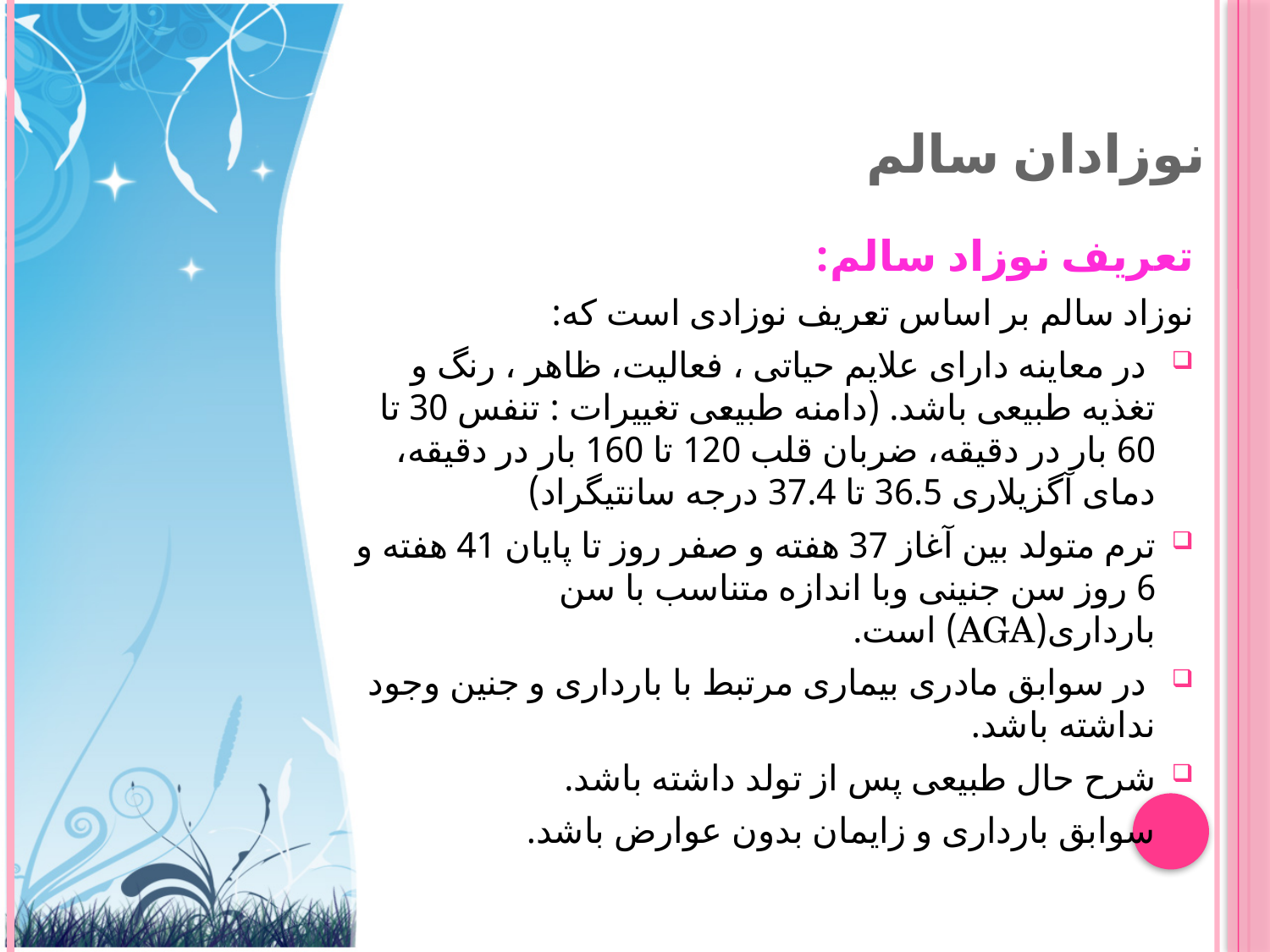

# نوزادان سالم
تعریف نوزاد سالم:
نوزاد سالم بر اساس تعریف نوزادی است که:
 در معاینه دارای علایم حیاتی ، فعالیت، ظاهر ، رنگ و تغذیه طبیعی باشد. (دامنه طبیعی تغییرات : تنفس 30 تا 60 بار در دقیقه، ضربان قلب 120 تا 160 بار در دقیقه، دمای آگزیلاری 36.5 تا 37.4 درجه سانتیگراد)
ترم متولد بین آغاز 37 هفته و صفر روز تا پایان 41 هفته و 6 روز سن جنینی وبا اندازه متناسب با سن بارداری(AGA) است.
 در سوابق مادری بیماری مرتبط با بارداری و جنین وجود نداشته باشد.
شرح حال طبیعی پس از تولد داشته باشد.
سوابق بارداری و زایمان بدون عوارض باشد.